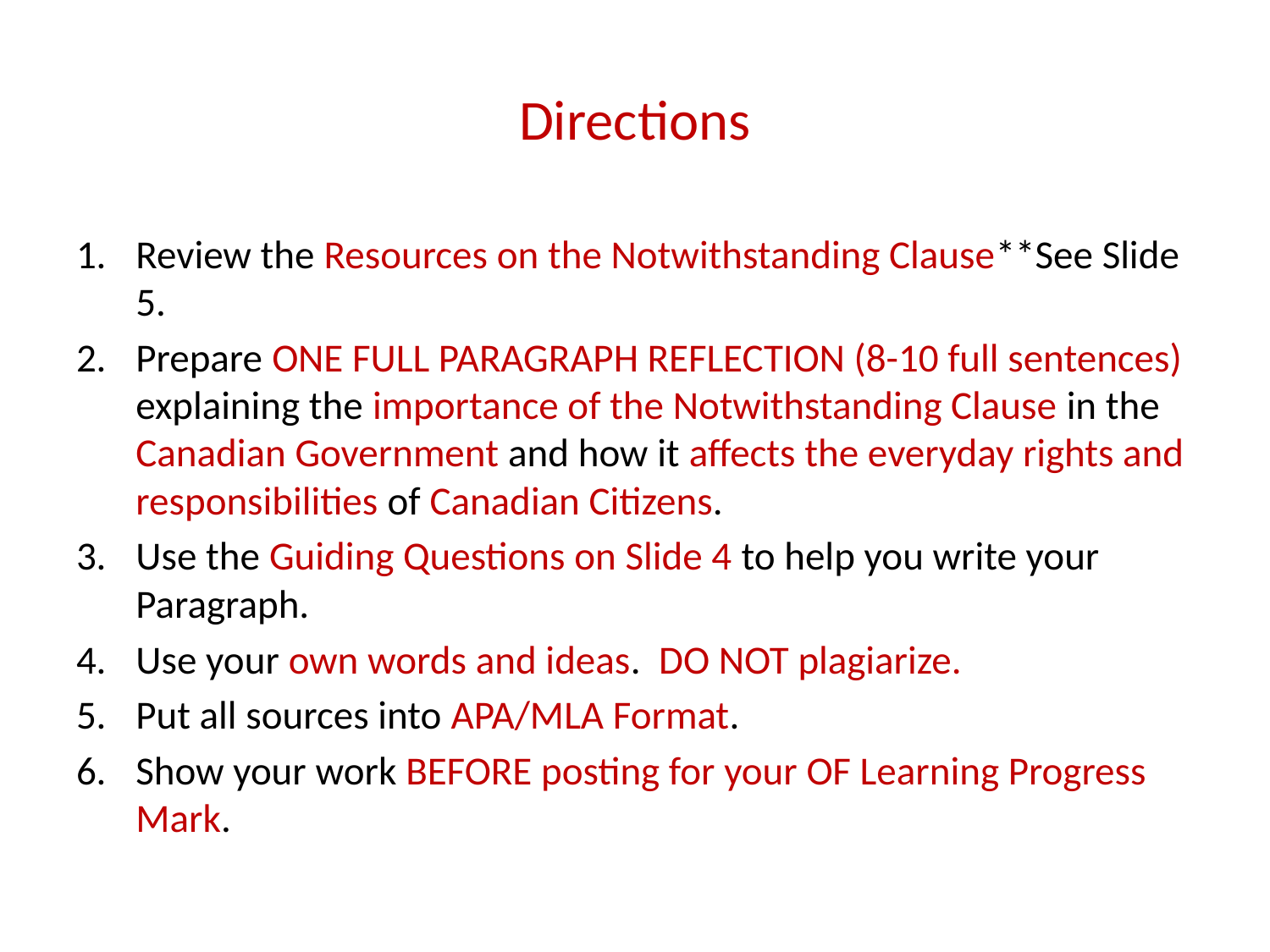

# Directions
Review the Resources on the Notwithstanding Clause**See Slide 5.
Prepare ONE FULL PARAGRAPH REFLECTION (8-10 full sentences) explaining the importance of the Notwithstanding Clause in the Canadian Government and how it affects the everyday rights and responsibilities of Canadian Citizens.
Use the Guiding Questions on Slide 4 to help you write your Paragraph.
Use your own words and ideas.  DO NOT plagiarize.
Put all sources into APA/MLA Format.
Show your work BEFORE posting for your OF Learning Progress Mark.